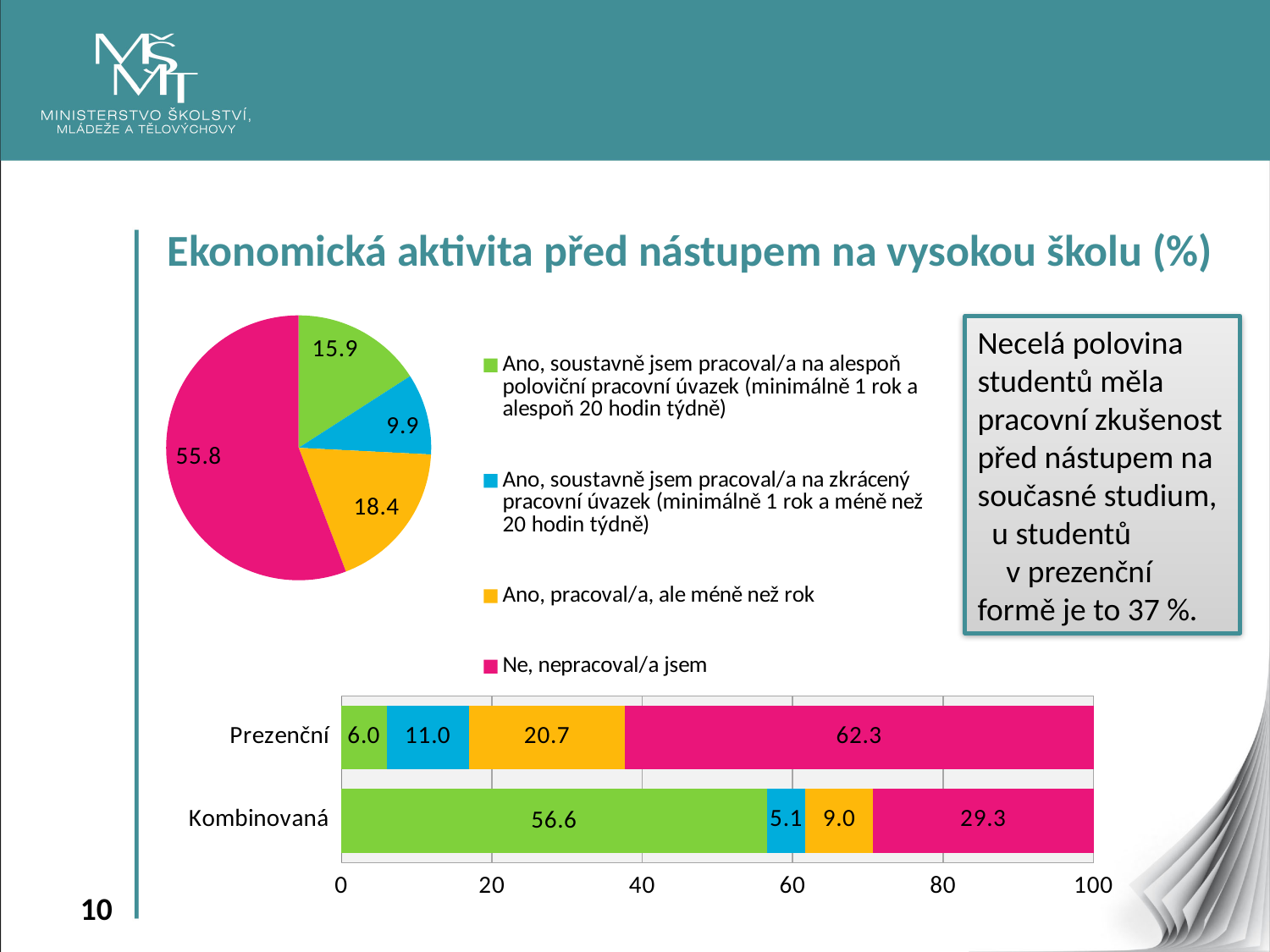

Ekonomická aktivita před nástupem na vysokou školu (%)

### Chart

| Category |  |
|---|---|
| Ano, soustavně jsem pracoval/a na alespoň poloviční pracovní úvazek (minimálně 1 rok a alespoň 20 hodin týdně) | 15.9 |
| Ano, soustavně jsem pracoval/a na zkrácený pracovní úvazek (minimálně 1 rok a méně než 20 hodin týdně) | 9.9 |
| Ano, pracoval/a, ale méně než rok | 18.4 |
| Ne, nepracoval/a jsem | 55.8 |
Necelá polovina studentů měla pracovní zkušenost před nástupem na současné studium,    u studentů                  v prezenční formě je to 37 %.

### Chart

| Category | Ano, soustavně jsem pracoval/a na alespoň poloviční pracovní úvazek (minimálně 1 rok a alespoň 20 hodin týdně) | Ano, soustavně jsem pracoval/a na zkrácený pracovní úvazek (minimálně 1 rok a méně než 20 hodin týdně) | Ano, pracoval/a, ale méně než rok | Ne, nepracoval/a jsem |
|---|---|---|---|---|
| Kombinovaná | 56.6 | 5.1 | 9.0 | 29.3 |
| Prezenční | 6.0 | 11.0 | 20.7 | 62.3 |